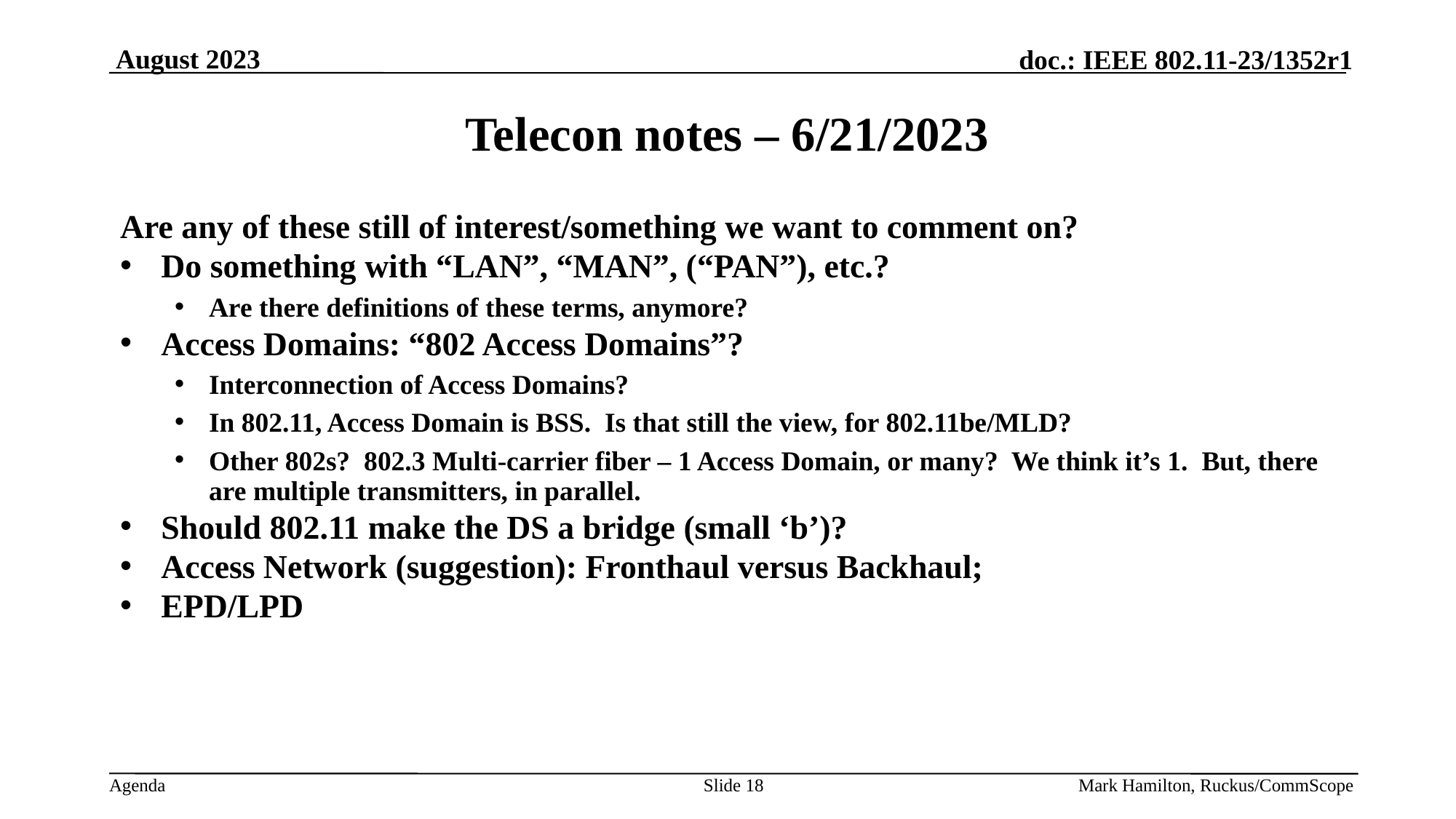

# Telecon notes – 6/21/2023
Are any of these still of interest/something we want to comment on?
Do something with “LAN”, “MAN”, (“PAN”), etc.?
Are there definitions of these terms, anymore?
Access Domains: “802 Access Domains”?
Interconnection of Access Domains?
In 802.11, Access Domain is BSS.  Is that still the view, for 802.11be/MLD?
Other 802s?  802.3 Multi-carrier fiber – 1 Access Domain, or many?  We think it’s 1.  But, there are multiple transmitters, in parallel.
Should 802.11 make the DS a bridge (small ‘b’)?
Access Network (suggestion): Fronthaul versus Backhaul;
EPD/LPD

Slide 18